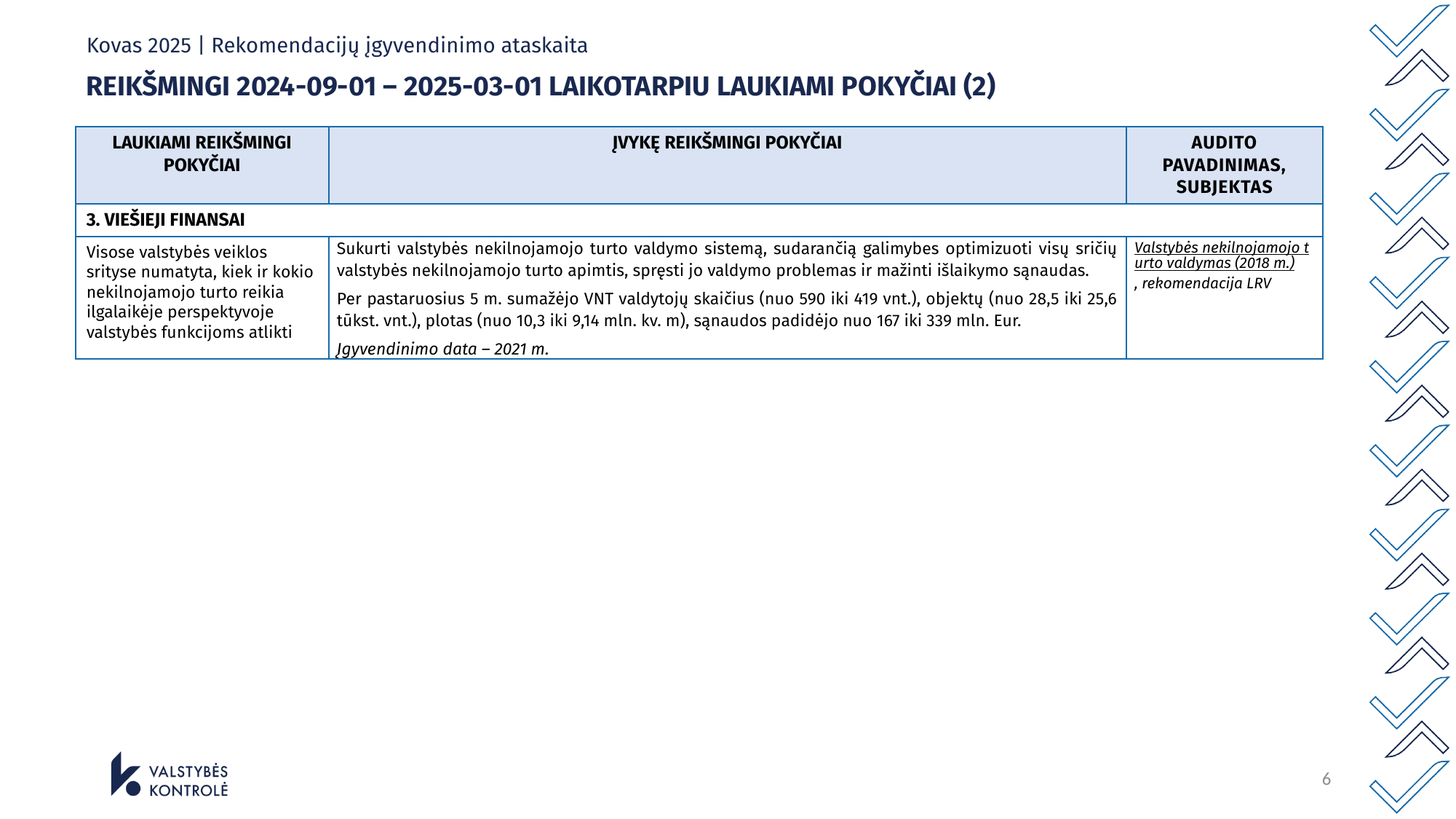

# Kovas 2025 | Rekomendacijų įgyvendinimo ataskaita

REIKŠMINGI 2024-09-01 – 2025-03-01 LAIKOTARPIU LAUKIAMI POKYČIAI (2)

| LAUKIAMI REIKŠMINGI POKYČIAI | ĮVYKĘ REIKŠMINGI POKYČIAI | AUDITO PAVADINIMAS, SUBJEKTAS |
| --- | --- | --- |
| 3. VIEŠIEJI FINANSAI |  |  |
| Visose valstybės veiklos srityse numatyta, kiek ir kokio nekilnojamojo turto reikia ilgalaikėje perspektyvoje valstybės funkcijoms atlikti | Sukurti valstybės nekilnojamojo turto valdymo sistemą, sudarančią galimybes optimizuoti visų sričių valstybės nekilnojamojo turto apimtis, spręsti jo valdymo problemas ir mažinti išlaikymo sąnaudas. Per pastaruosius 5 m. sumažėjo VNT valdytojų skaičius (nuo 590 iki 419 vnt.), objektų (nuo 28,5 iki 25,6 tūkst. vnt.), plotas (nuo 10,3 iki 9,14 mln. kv. m), sąnaudos padidėjo nuo 167 iki 339 mln. Eur. Įgyvendinimo data – 2021 m. | Valstybės nekilnojamojo turto valdymas (2018 m.), rekomendacija LRV |
6